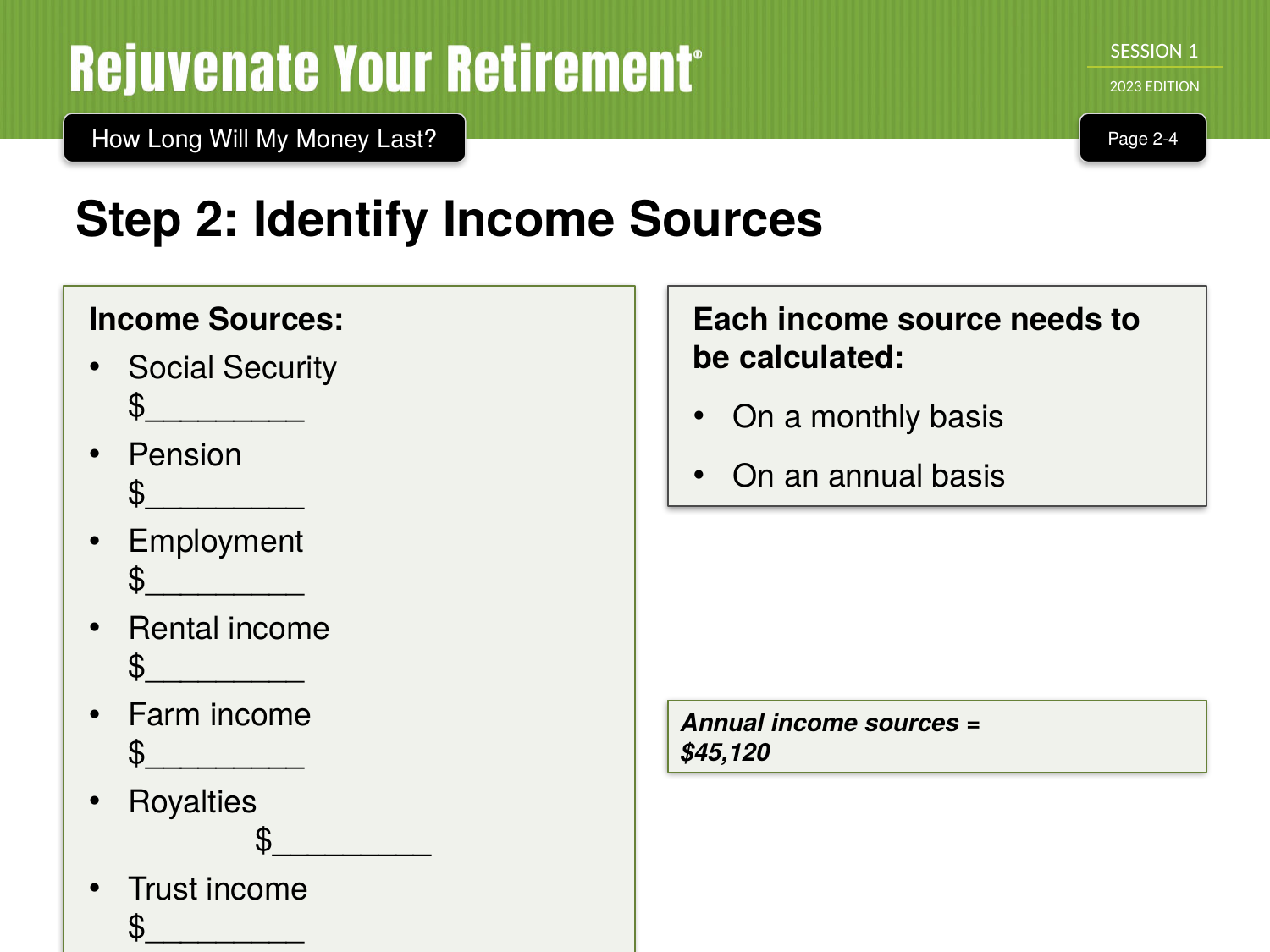

How Long Will My Money Last?
Page 2-4
Step 2: Identify Income Sources
Income Sources:
Social Security	 	$_________
Pension			$_________
Employment		$_________
Rental income		$_________
Farm income		$_________
Royalties			$_________
Trust income		$_________
Other sources		$_________
Each income source needs to be calculated:
On a monthly basis
On an annual basis
Annual income sources = 		$45,120